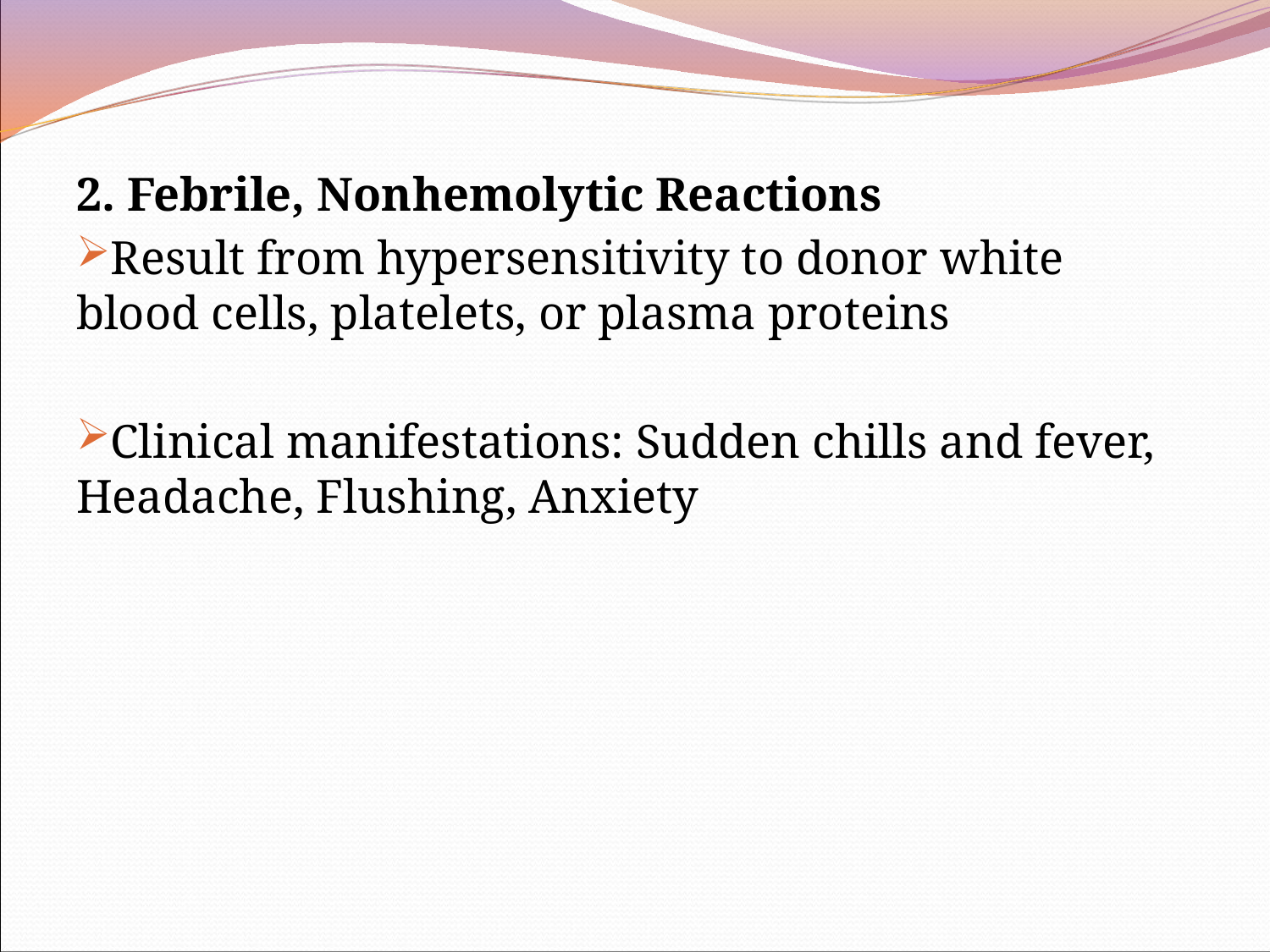

2. Febrile, Nonhemolytic Reactions
Result from hypersensitivity to donor white blood cells, platelets, or plasma proteins

Clinical manifestations: Sudden chills and fever, Headache, Flushing, Anxiety